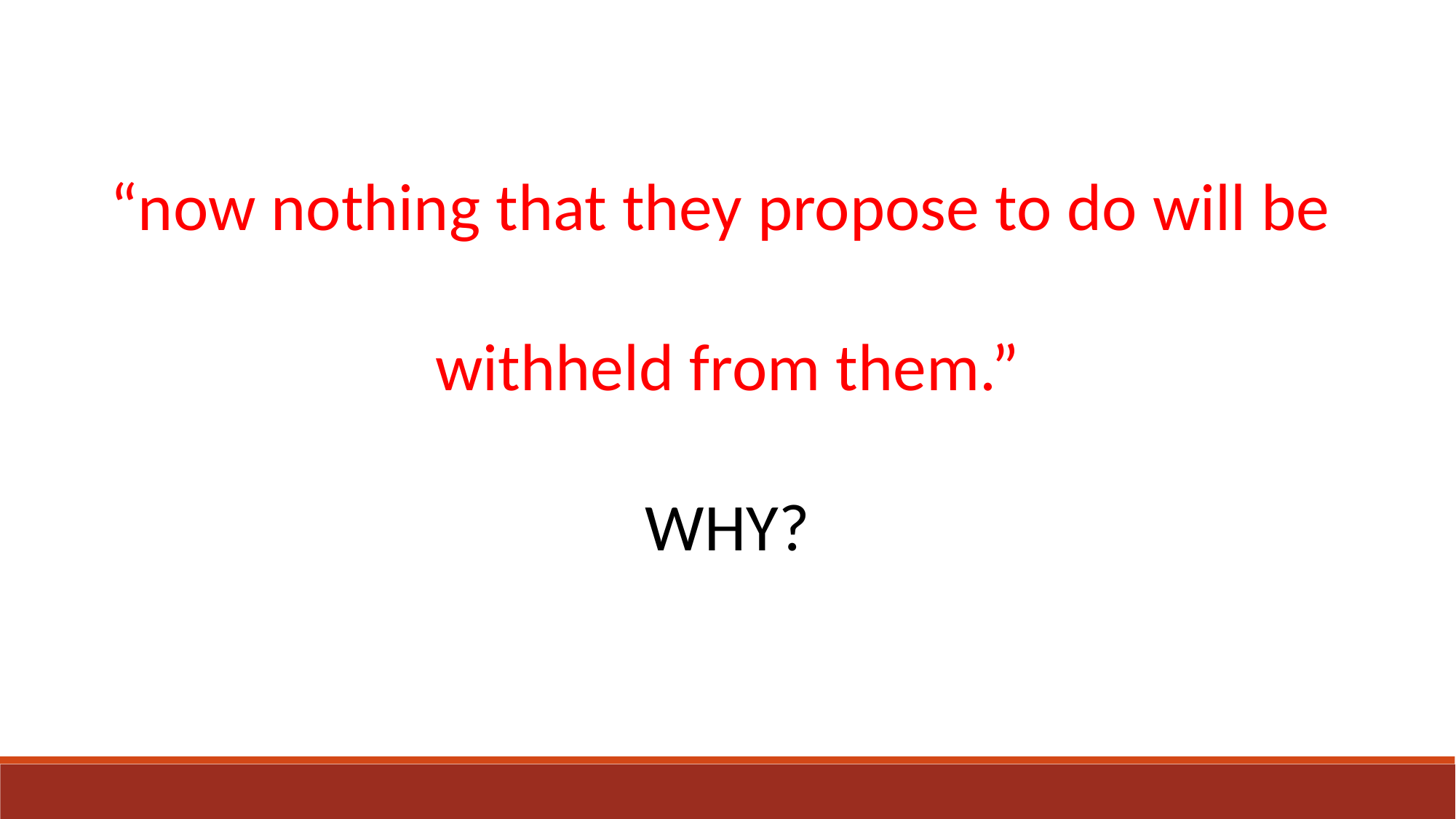

“now nothing that they propose to do will be

withheld from them.”

WHY?